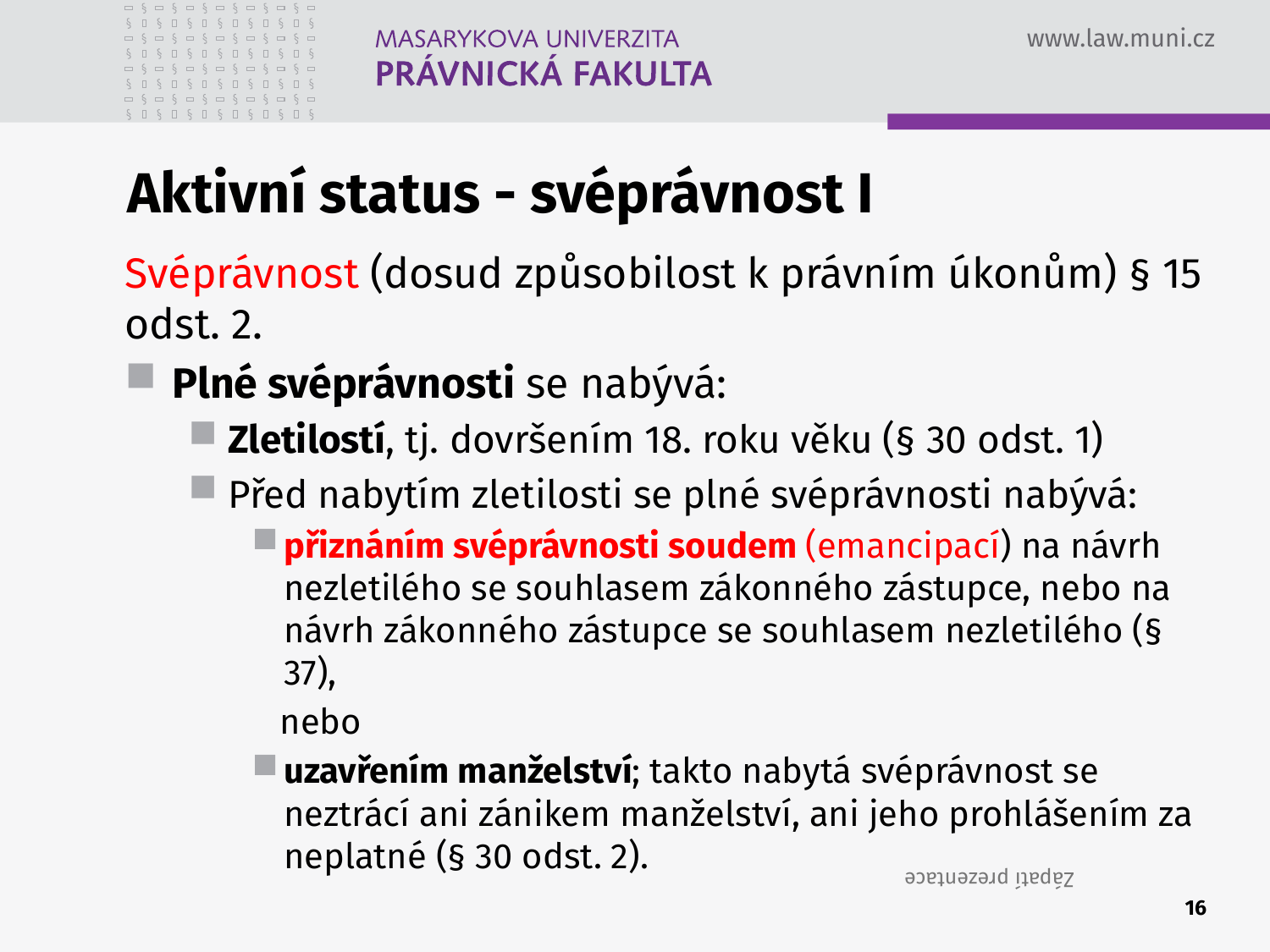

# Aktivní status - svéprávnost I
Svéprávnost (dosud způsobilost k právním úkonům) § 15 odst. 2.
Plné svéprávnosti se nabývá:
Zletilostí, tj. dovršením 18. roku věku (§ 30 odst. 1)
Před nabytím zletilosti se plné svéprávnosti nabývá:
přiznáním svéprávnosti soudem (emancipací) na návrh nezletilého se souhlasem zákonného zástupce, nebo na návrh zákonného zástupce se souhlasem nezletilého (§ 37),
   nebo
uzavřením manželství; takto nabytá svéprávnost se neztrácí ani zánikem manželství, ani jeho prohlášením za neplatné (§ 30 odst. 2).

Zápatí prezentace
16